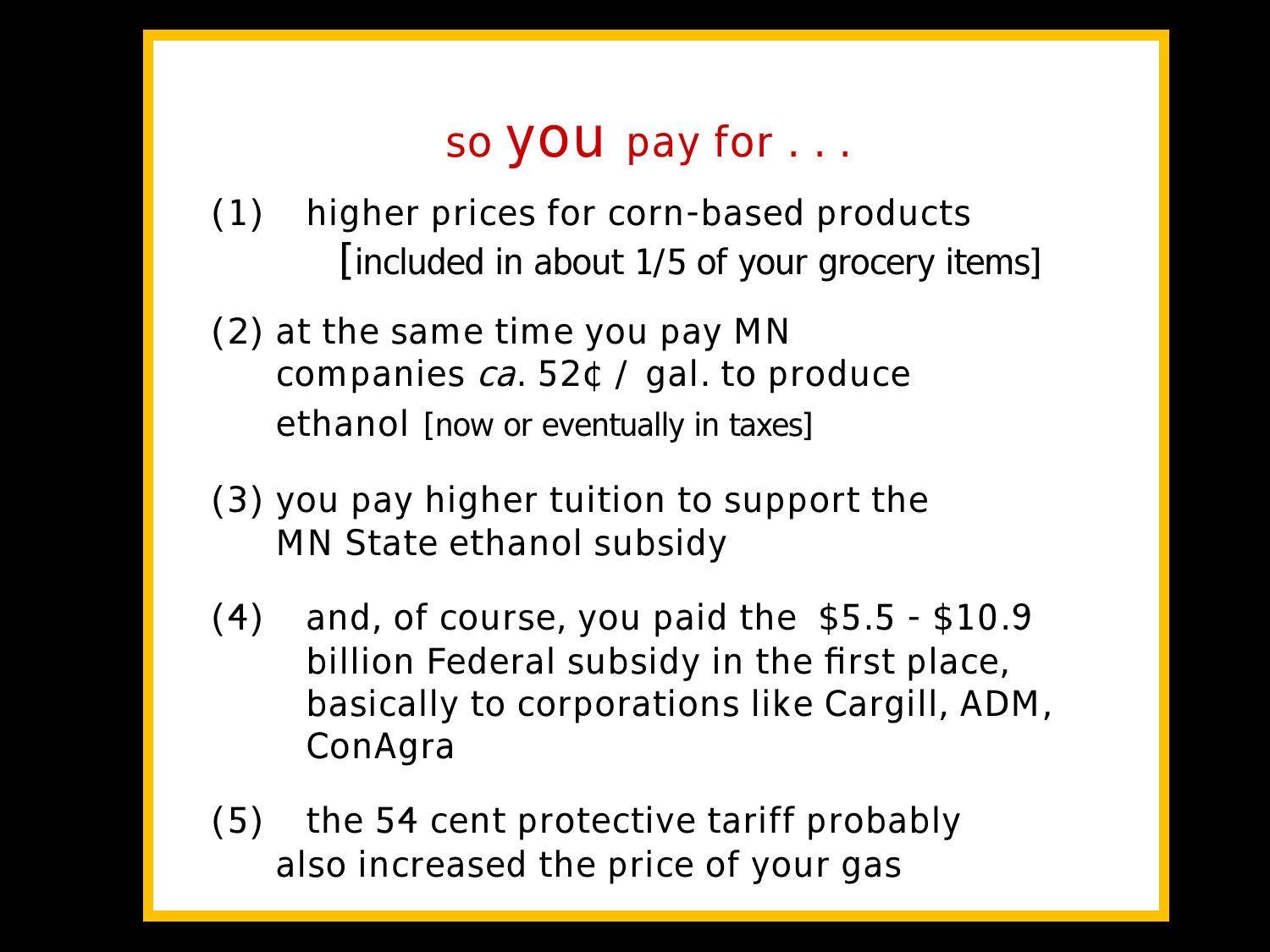

so you pay for . . .

(1)		higher prices for corn-based products
		[included in about 1/5 of your grocery items]

(2)	at the same time you pay MN 				companies ca. 52¢ / gal. to produce 			ethanol [now or eventually in taxes]

(3)	you pay higher tuition to support the 			MN State ethanol subsidy

(4)		and, of course, you paid the  $5.5 - $10.9 				billion Federal subsidy in the first place, 				basically to corporations like Cargill, ADM, 				ConAgra
(5)		the 54 cent protective tariff probably 				also increased the price of your gas